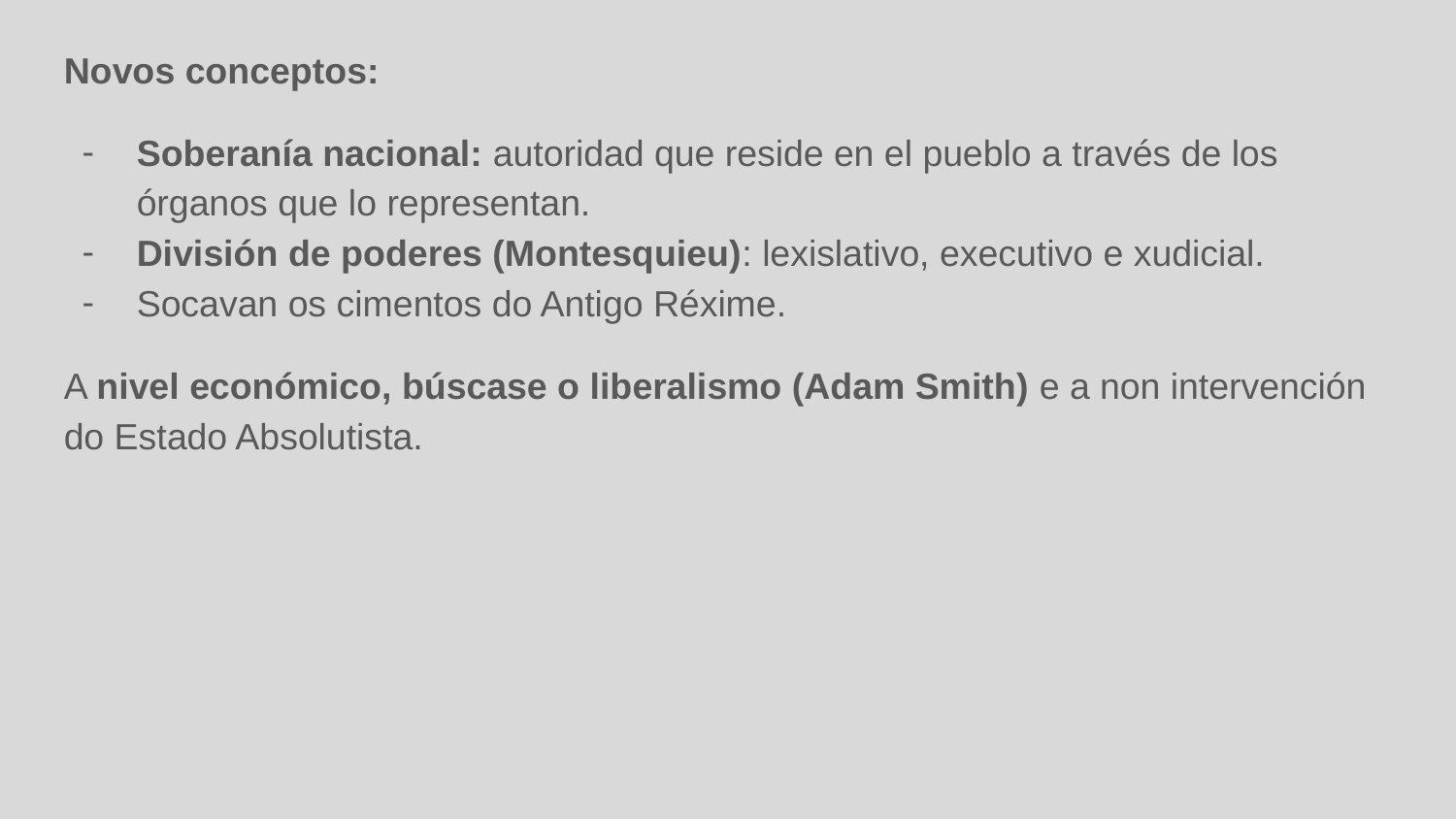

Novos conceptos:
Soberanía nacional: autoridad que reside en el pueblo a través de los órganos que lo representan.
División de poderes (Montesquieu): lexislativo, executivo e xudicial.
Socavan os cimentos do Antigo Réxime.
A nivel económico, búscase o liberalismo (Adam Smith) e a non intervención do Estado Absolutista.